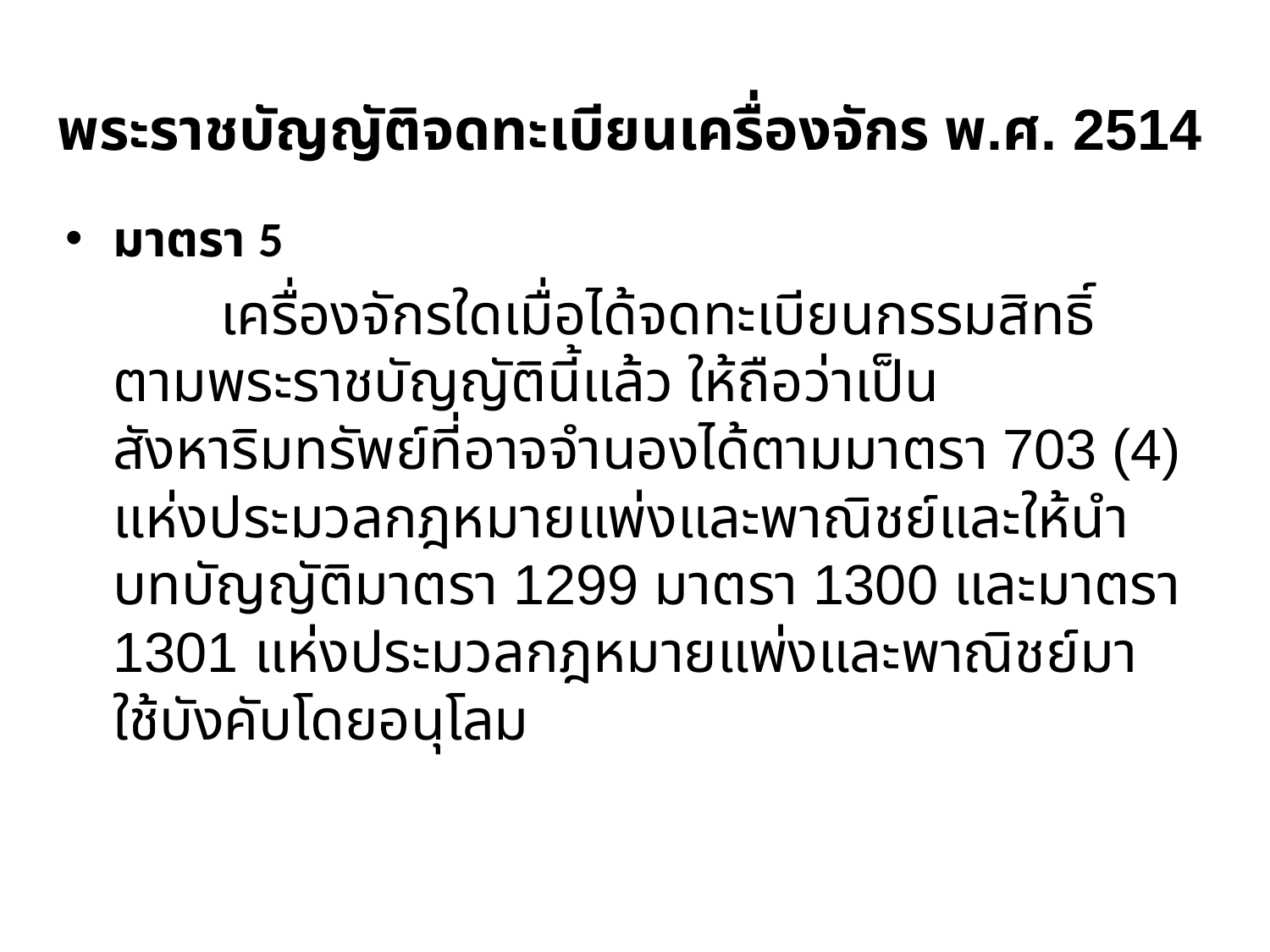

# พระราชบัญญัติจดทะเบียนเครื่องจักร พ.ศ. 2514
มาตรา 5
            เครื่องจักรใดเมื่อได้จดทะเบียนกรรมสิทธิ์ตามพระราชบัญญัตินี้แล้ว ให้ถือว่าเป็นสังหาริมทรัพย์ที่อาจจำนองได้ตามมาตรา 703 (4) แห่งประมวลกฎหมายแพ่งและพาณิชย์และให้นำ บทบัญญัติมาตรา 1299 มาตรา 1300 และมาตรา 1301 แห่งประมวลกฎหมายแพ่งและพาณิชย์มาใช้บังคับโดยอนุโลม